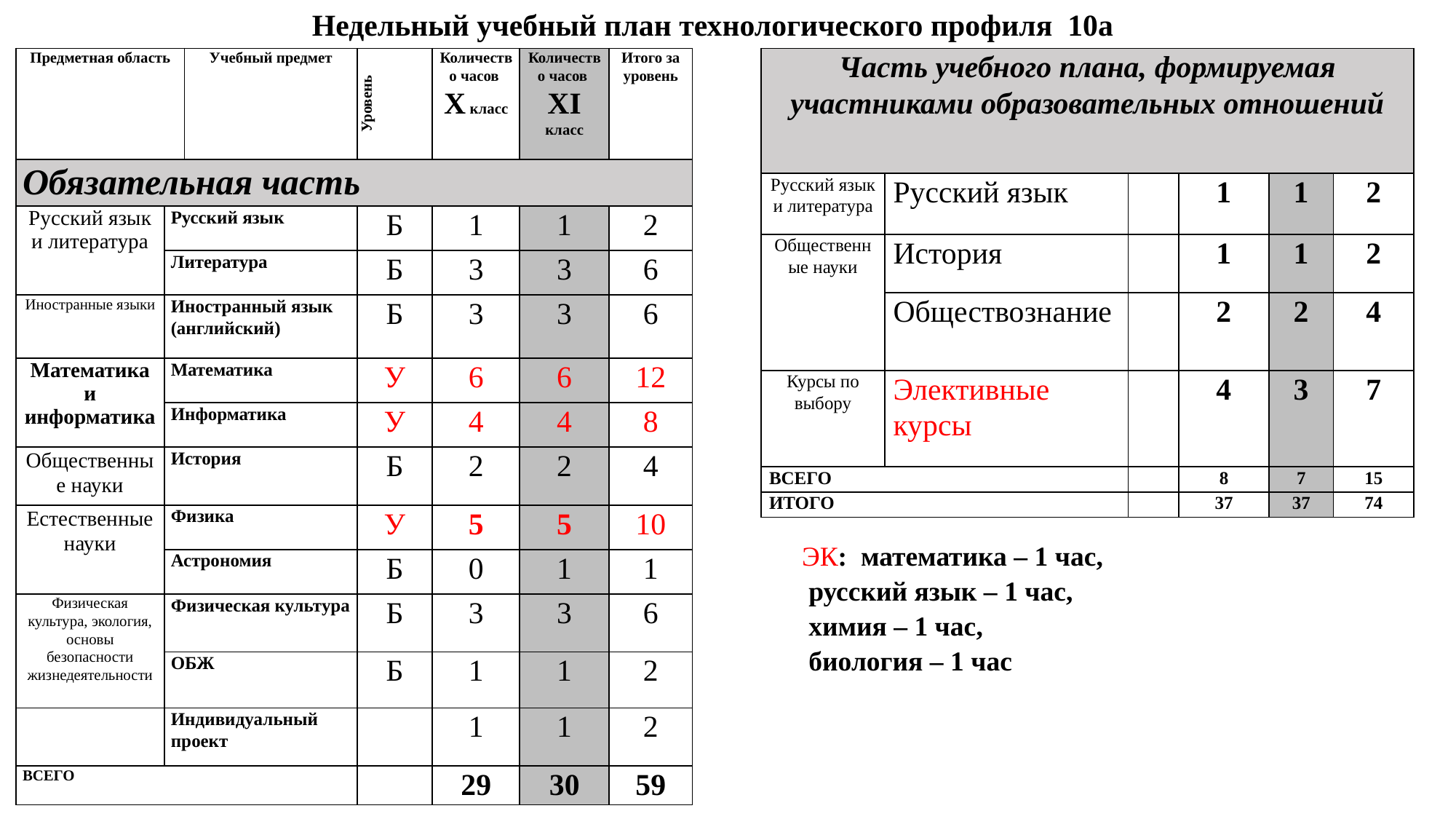

Недельный учебный план технологического профиля  10а
| Предметная область |  | Учебный предмет | Уровень | Количество часов Х класс | Количество часов ХI класс | Итого за уровень |
| --- | --- | --- | --- | --- | --- | --- |
| Обязательная часть |  |  |  |  |  |  |
| Русский язык и литература | Русский язык |  | Б | 1 | 1 | 2 |
|  | Литература |  | Б | 3 | 3 | 6 |
| Иностранные языки | Иностранный язык (английский) |  | Б | 3 | 3 | 6 |
| Математика и информатика | Математика |  | У | 6 | 6 | 12 |
|  | Информатика |  | У | 4 | 4 | 8 |
| Общественные науки | История |  | Б | 2 | 2 | 4 |
| Естественные науки | Физика |  | У | 5 | 5 | 10 |
|  | Астрономия |  | Б | 0 | 1 | 1 |
| Физическая культура, экология, основы безопасности жизнедеятельности | Физическая культура |  | Б | 3 | 3 | 6 |
|  | ОБЖ |  | Б | 1 | 1 | 2 |
|  | Индивидуальный проект |  |  | 1 | 1 | 2 |
| ВСЕГО |  |  |  | 29 | 30 | 59 |
| Часть учебного плана, формируемая участниками образовательных отношений |  |  |  |  |  |
| --- | --- | --- | --- | --- | --- |
| Русский язык и литература | Русский язык |  | 1 | 1 | 2 |
| Общественные науки | История |  | 1 | 1 | 2 |
|  | Обществознание |  | 2 | 2 | 4 |
| Курсы по выбору | Элективные курсы |  | 4 | 3 | 7 |
| ВСЕГО |  |  | 8 | 7 | 15 |
| ИТОГО |  |  | 37 | 37 | 74 |
ЭК:  математика – 1 час,
 русский язык – 1 час,
 химия – 1 час,
 биология – 1 час